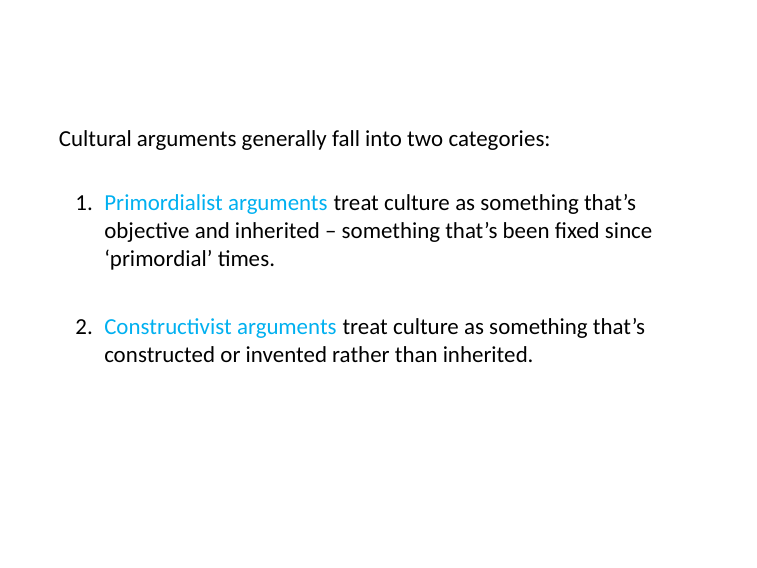

Cultural arguments generally fall into two categories:

Primordialist arguments treat culture as something that’s  objective and inherited – something that’s been fixed since  ‘primordial’ times.

Constructivist arguments treat culture as something that’s  constructed or invented rather than inherited.